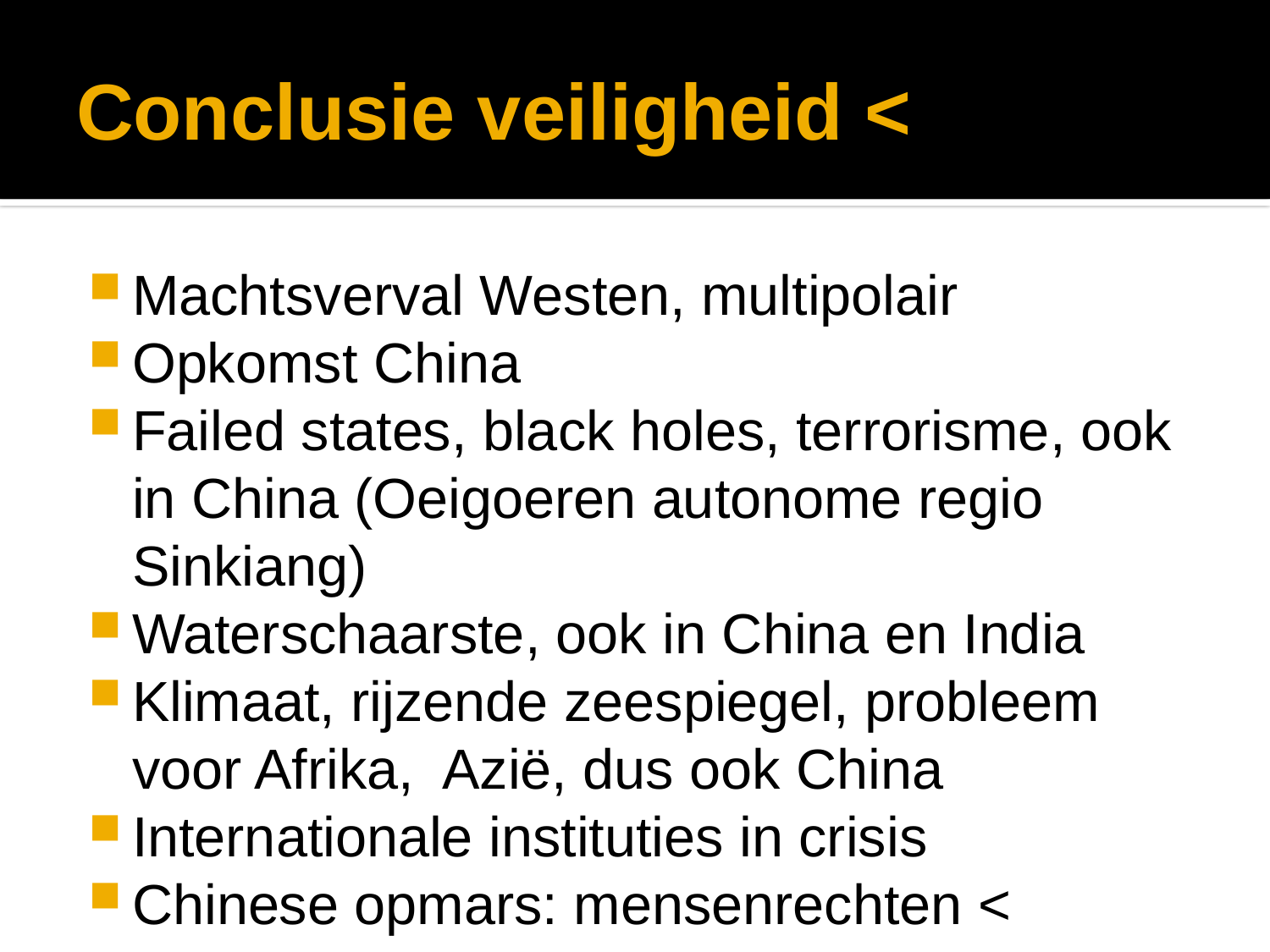

# Conclusie veiligheid <
Machtsverval Westen, multipolair
Opkomst China
Failed states, black holes, terrorisme, ook in China (Oeigoeren autonome regio Sinkiang)
Waterschaarste, ook in China en India
Klimaat, rijzende zeespiegel, probleem voor Afrika,  Azië, dus ook China
Internationale instituties in crisis
Chinese opmars: mensenrechten <